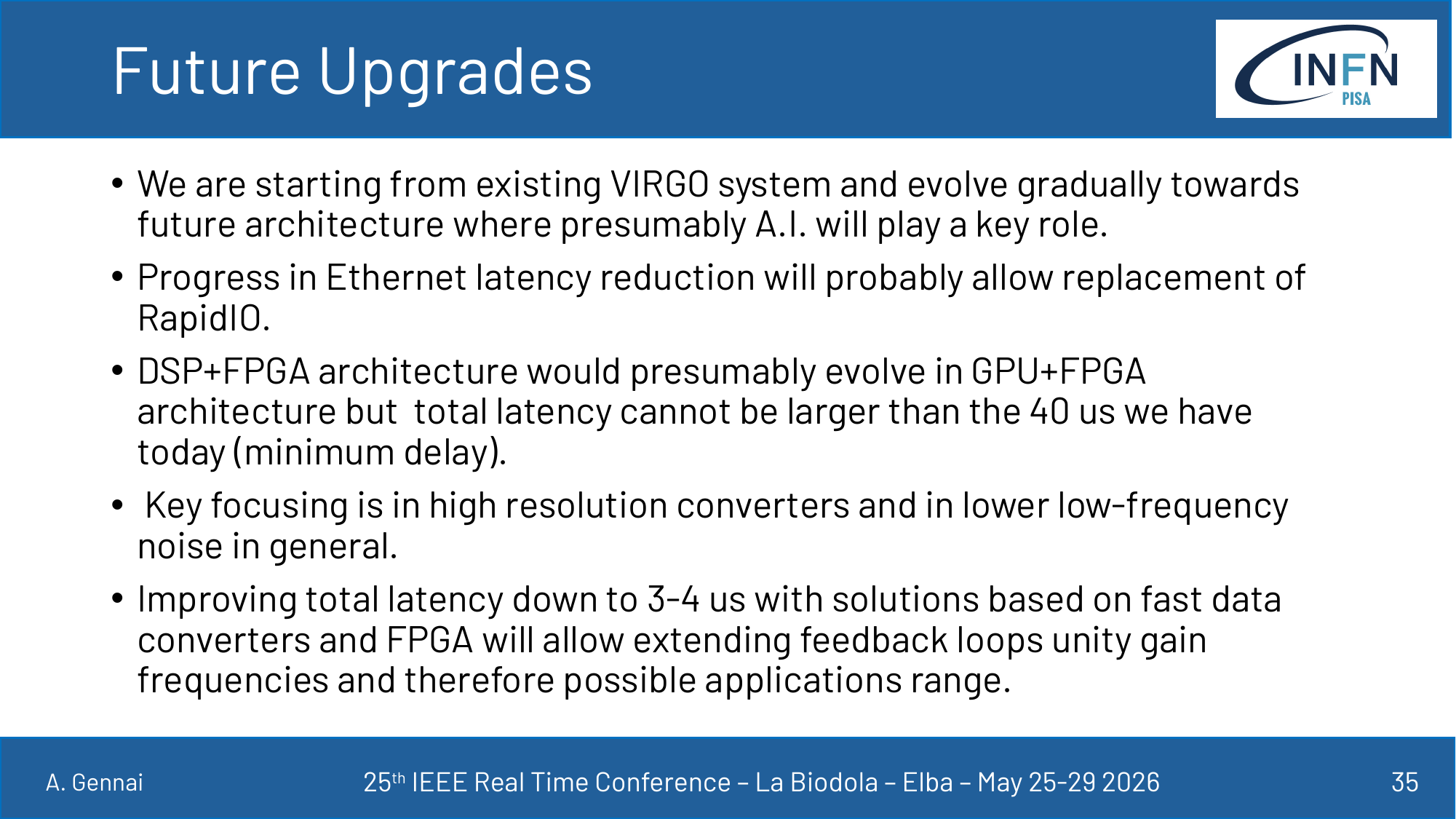

# Future Upgrades
We are starting from existing VIRGO system and evolve gradually towards future architecture where presumably A.I. will play a key role.
Progress in Ethernet latency reduction will probably allow replacement of RapidIO.
DSP+FPGA architecture would presumably evolve in GPU+FPGA architecture but  total latency cannot be larger than the 40 us we have today (minimum delay).
 Key focusing is in high resolution converters and in lower low-frequency noise in general.
Improving total latency down to 3-4 us with solutions based on fast data converters and FPGA will allow extending feedback loops unity gain frequencies and therefore possible applications range.
A. Gennai
25th IEEE Real Time Conference – La Biodola – Elba – May 25-29 2026
35